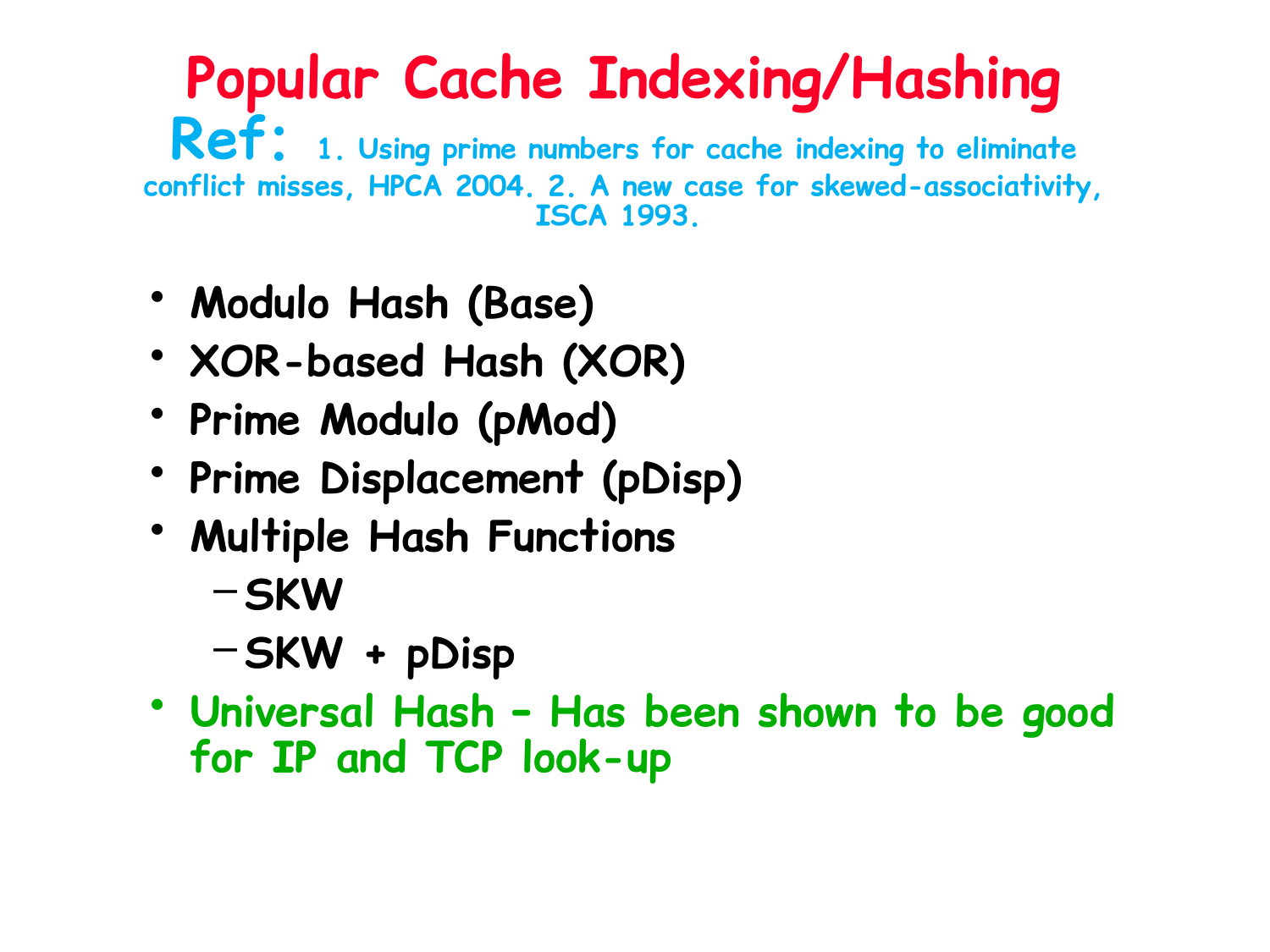

# Popular Cache Indexing/Hashing Ref: 1. Using prime numbers for cache indexing to eliminate conflict misses, HPCA 2004. 2. A new case for skewed-associativity, ISCA 1993.
Modulo Hash (Base)
XOR-based Hash (XOR)
Prime Modulo (pMod)
Prime Displacement (pDisp)
Multiple Hash Functions
SKW
SKW + pDisp
Universal Hash – Has been shown to be good for IP and TCP look-up